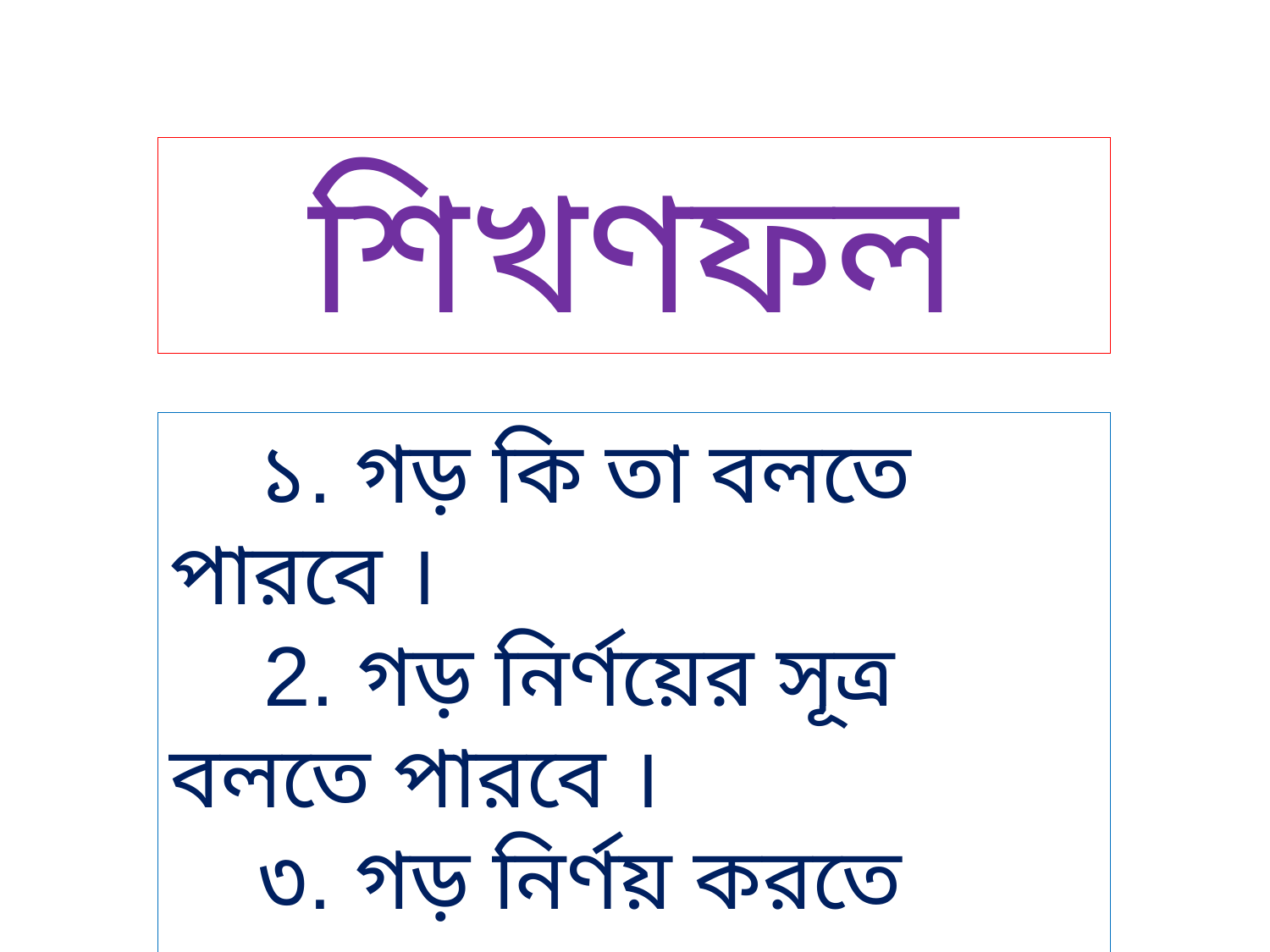

শিখণফল
    ১. গড় কি তা বলতে পারবে ।
    2. গড় নির্ণয়ের সূত্র বলতে পারবে ।
    ৩. গড় নির্ণয় করতে পারবে।